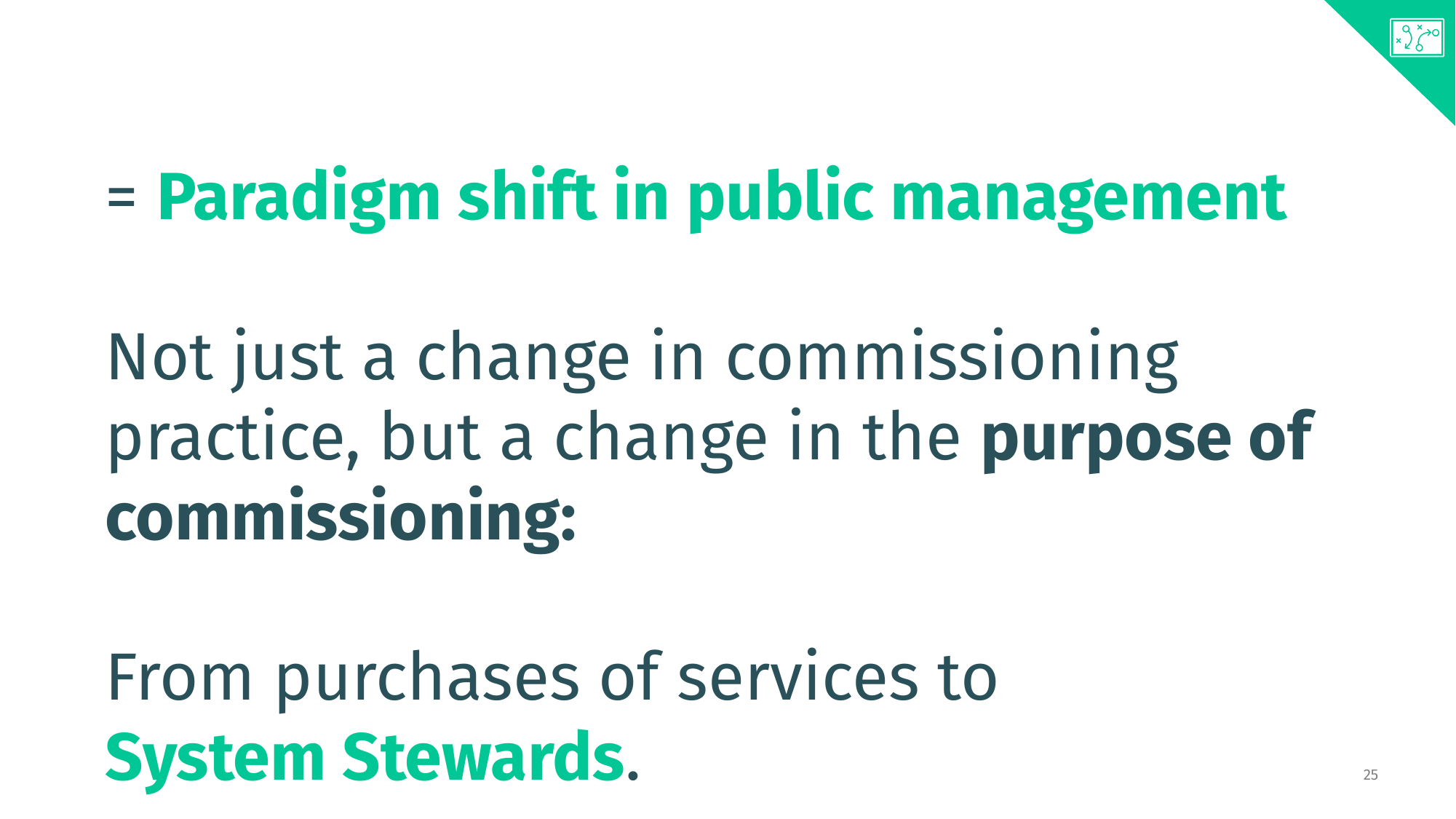

= Paradigm shift in public management

Not just a change in commissioning practice, but a change in the purpose of commissioning:

From purchases of services to
System Stewards.